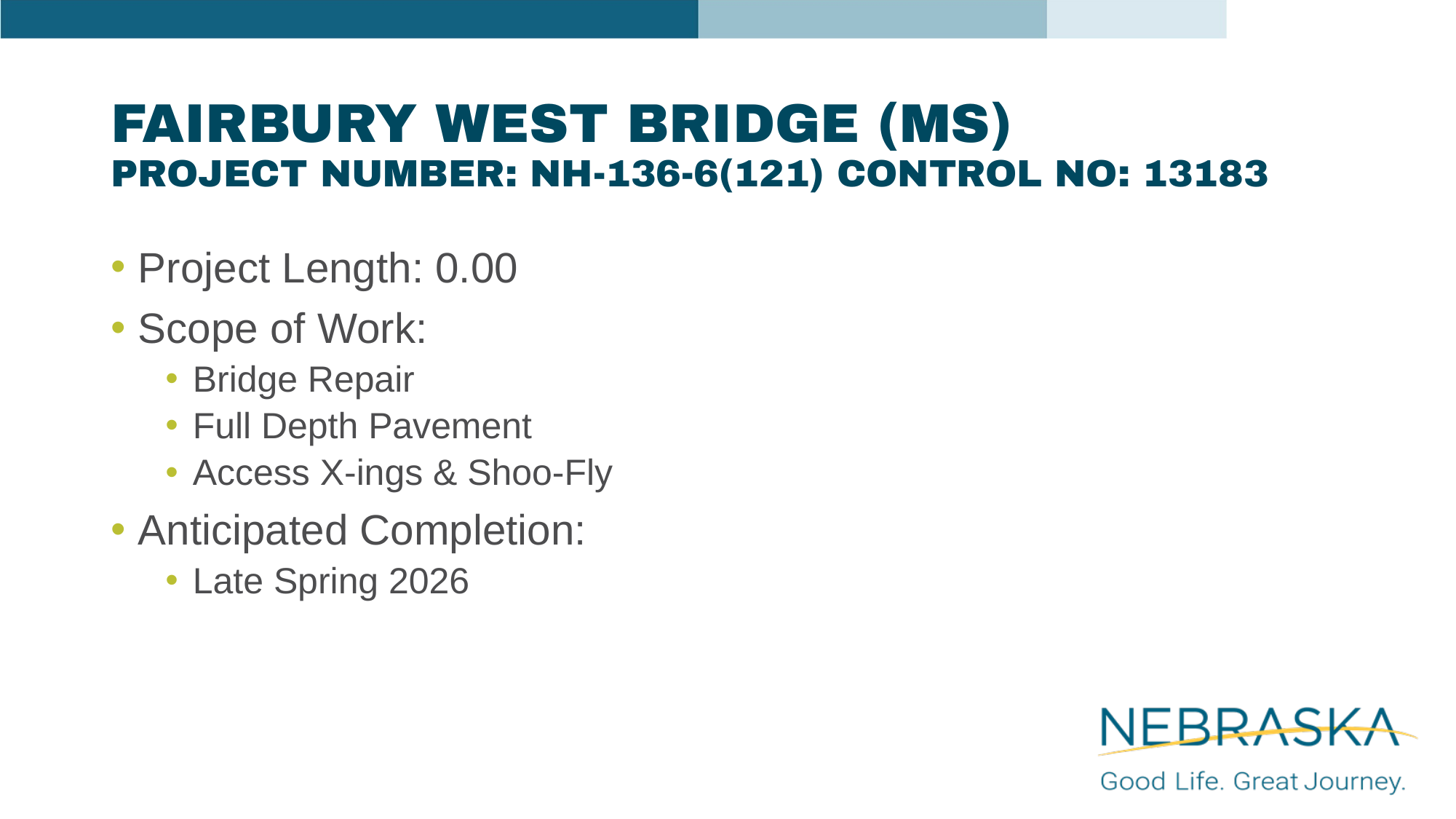

# Fairbury West Bridge (MS) Project Number: NH-136-6(121) Control No: 13183
Project Length: 0.00
Scope of Work:
Bridge Repair
Full Depth Pavement
Access X-ings & Shoo-Fly
Anticipated Completion:
Late Spring 2026